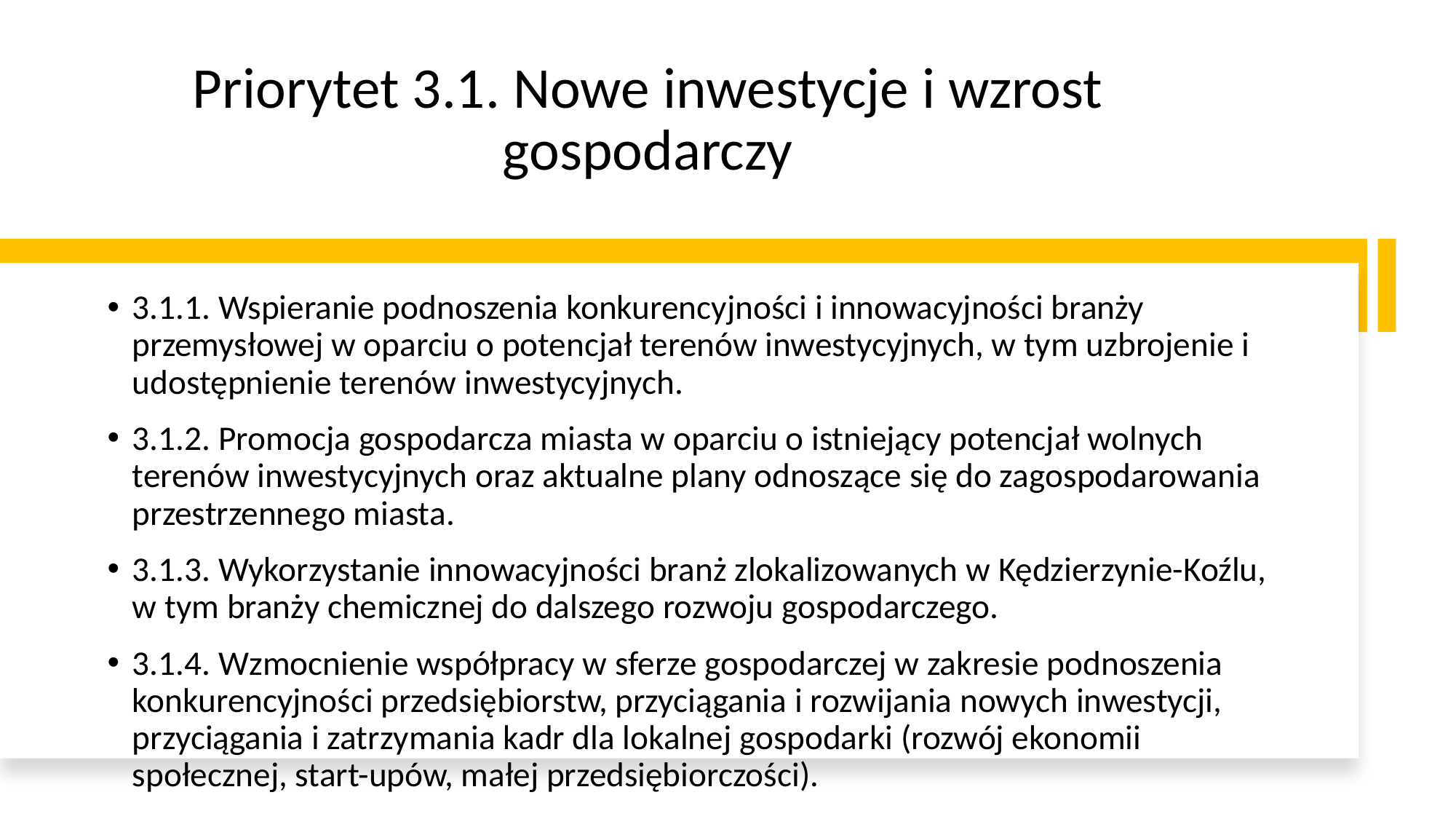

# Priorytet 3.1. Nowe inwestycje i wzrost gospodarczy

3.1.1. Wspieranie podnoszenia konkurencyjności i innowacyjności branży przemysłowej w oparciu o potencjał terenów inwestycyjnych, w tym uzbrojenie i udostępnienie terenów inwestycyjnych.
3.1.2. Promocja gospodarcza miasta w oparciu o istniejący potencjał wolnych terenów inwestycyjnych oraz aktualne plany odnoszące się do zagospodarowania przestrzennego miasta.
3.1.3. Wykorzystanie innowacyjności branż zlokalizowanych w Kędzierzynie-Koźlu, w tym branży chemicznej do dalszego rozwoju gospodarczego.
3.1.4. Wzmocnienie współpracy w sferze gospodarczej w zakresie podnoszenia konkurencyjności przedsiębiorstw, przyciągania i rozwijania nowych inwestycji, przyciągania i zatrzymania kadr dla lokalnej gospodarki (rozwój ekonomii społecznej, start-upów, małej przedsiębiorczości).